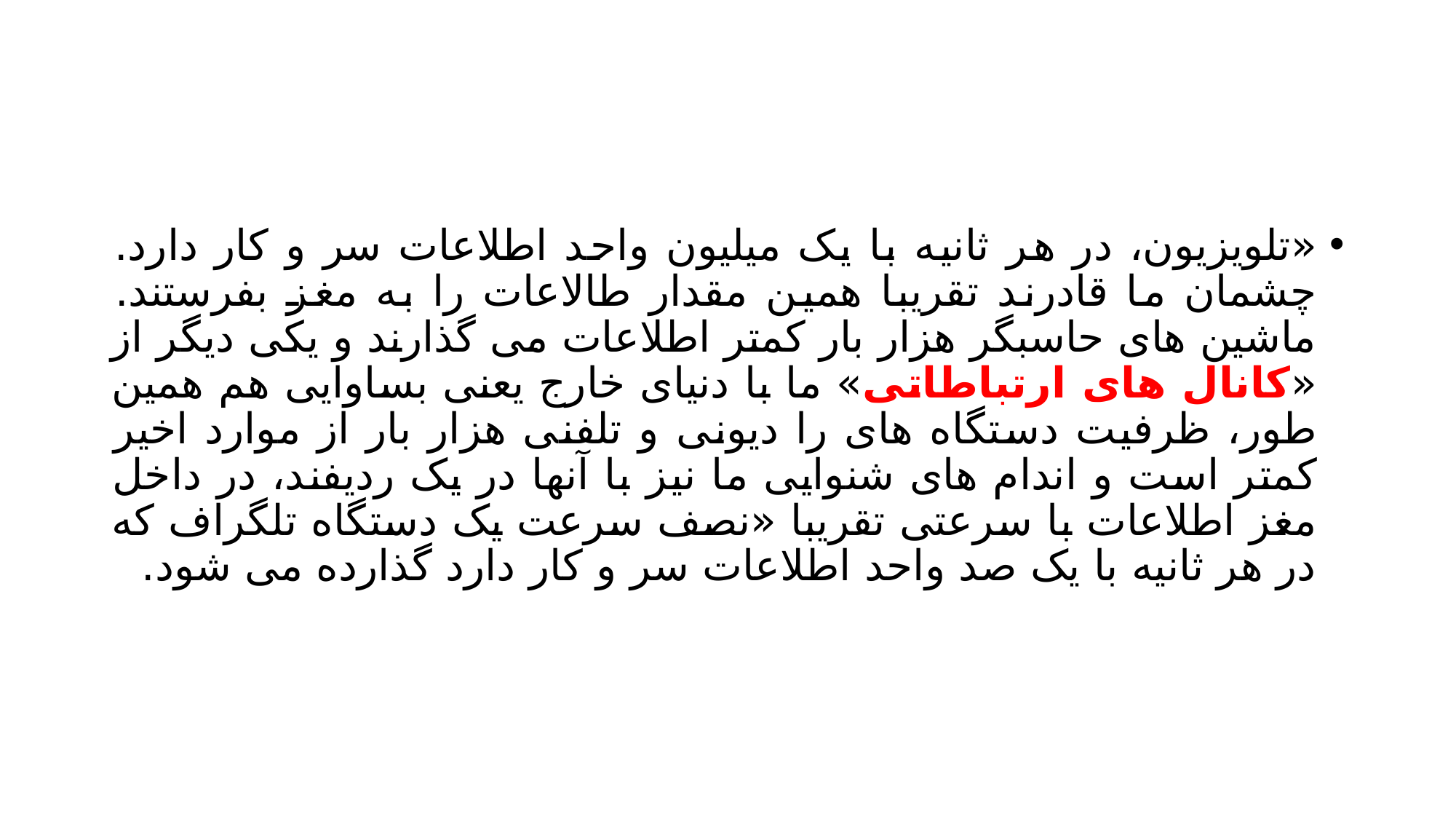

#
«تلویزیون، در هر ثانیه با یک میلیون واحد اطلاعات سر و کار دارد. چشمان ما قادرند تقریبا همین مقدار طالاعات را به مغز بفرستند. ماشین های حاسبگر هزار بار کمتر اطلاعات می گذارند و یکی دیگر از «کانال های ارتباطاتی» ما با دنیای خارج یعنی بساوایی هم همین طور، ظرفیت دستگاه های را دیونی و تلفنی هزار بار از موارد اخیر کمتر است و اندام های شنوایی ما نیز با آنها در یک ردیفند، در داخل مغز اطلاعات با سرعتی تقریبا «نصف سرعت یک دستگاه تلگراف که در هر ثانیه با یک صد واحد اطلاعات سر و کار دارد گذارده می شود.